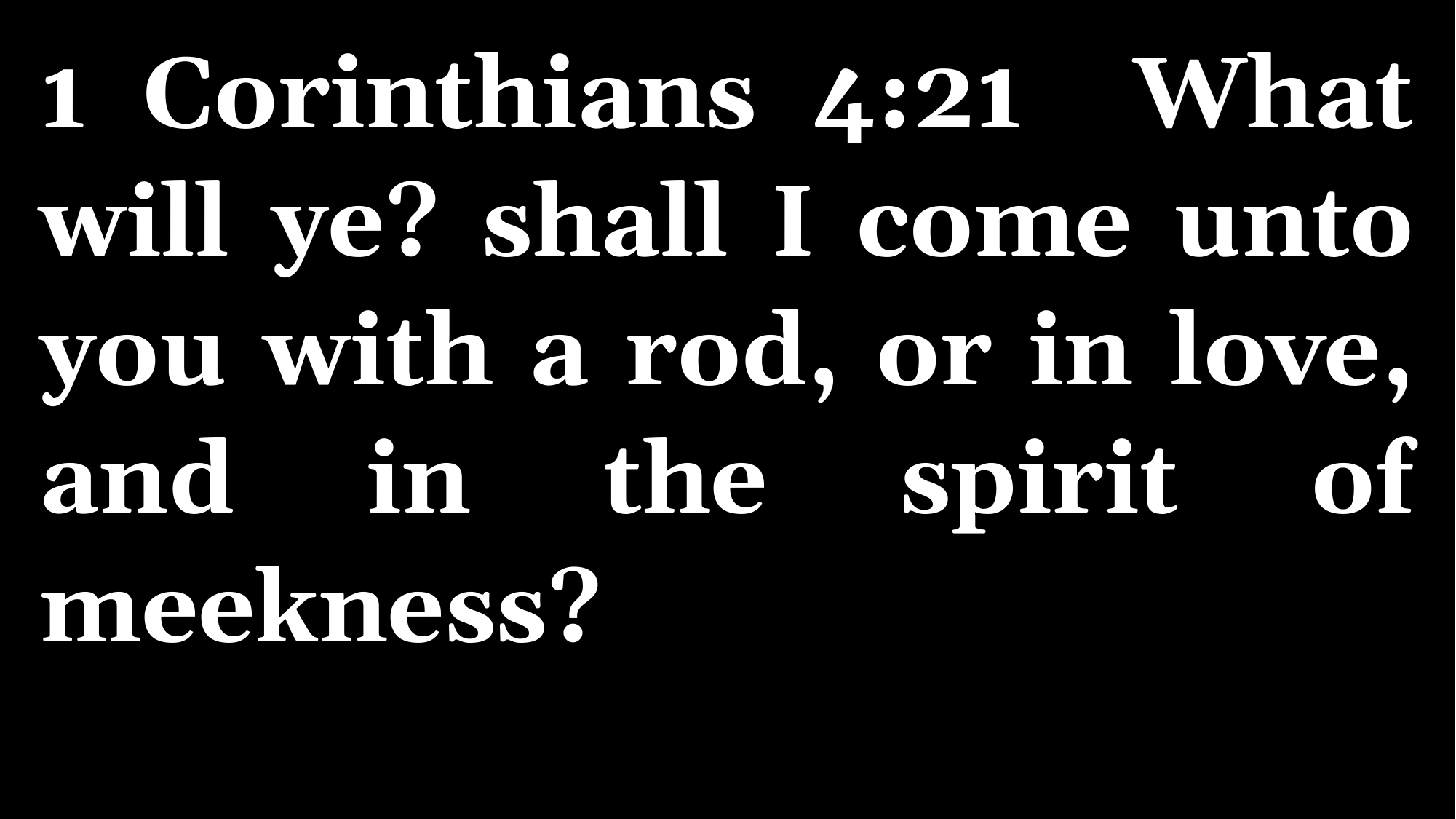

1 Corinthians 4:21  What will ye? shall I come unto you with a rod, or in love, and in the spirit of meekness?